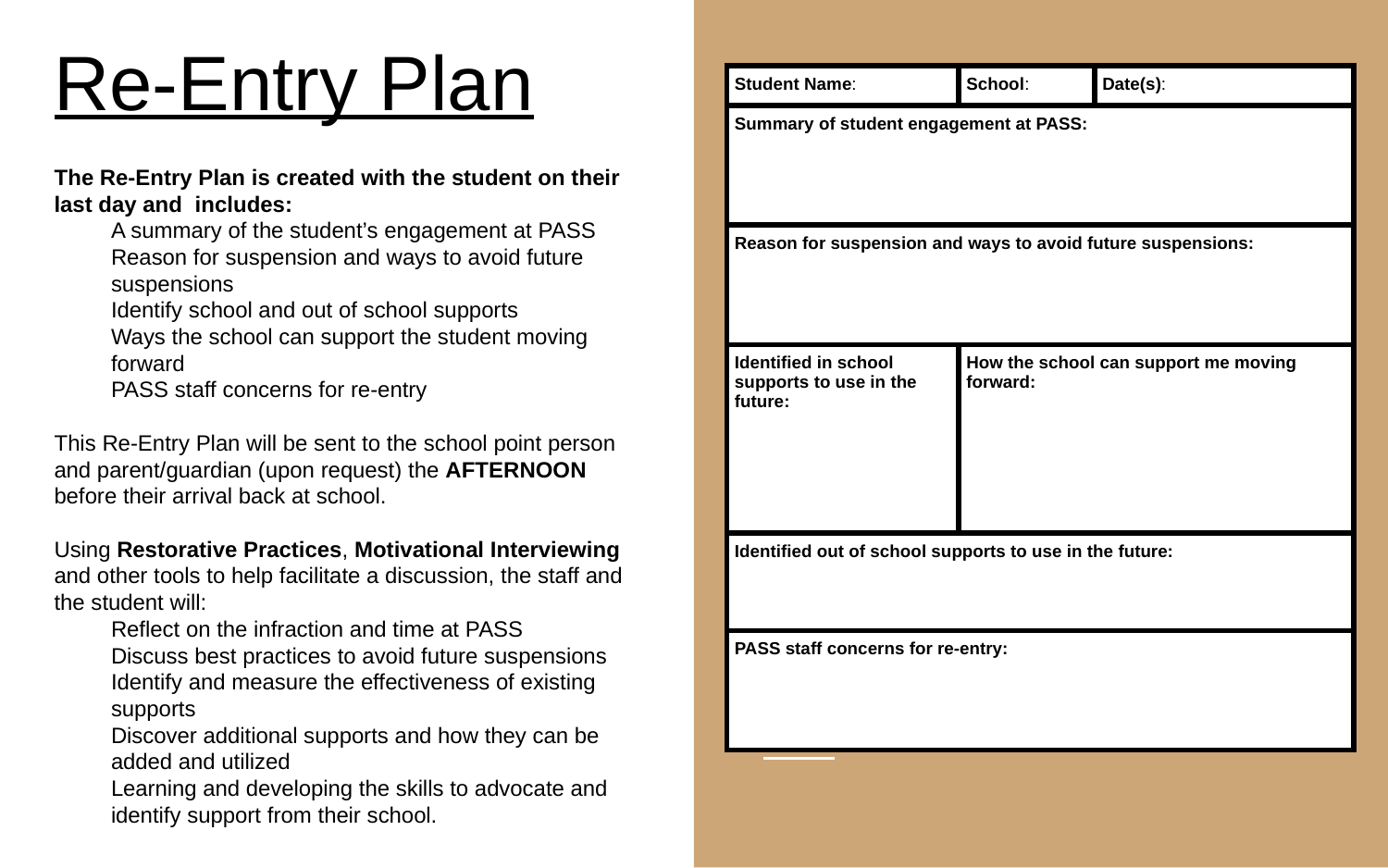

# Re-Entry Plan
| Student Name: | School: | Date(s): |
| --- | --- | --- |
| Summary of student engagement at PASS: |  |  |
| Reason for suspension and ways to avoid future suspensions: |  |  |
| Identified in school supports to use in the future: | How the school can support me moving forward: |  |
| Identified out of school supports to use in the future: |  |  |
| PASS staff concerns for re-entry: |  |  |
The Re-Entry Plan is created with the student on their last day and  includes:
A summary of the student’s engagement at PASS
Reason for suspension and ways to avoid future suspensions
Identify school and out of school supports
Ways the school can support the student moving forward
PASS staff concerns for re-entry

This Re-Entry Plan will be sent to the school point person and parent/guardian (upon request) the AFTERNOON before their arrival back at school.

Using Restorative Practices, Motivational Interviewing and other tools to help facilitate a discussion, the staff and the student will:
Reflect on the infraction and time at PASS
Discuss best practices to avoid future suspensions
Identify and measure the effectiveness of existing supports
Discover additional supports and how they can be added and utilized
Learning and developing the skills to advocate and identify support from their school.